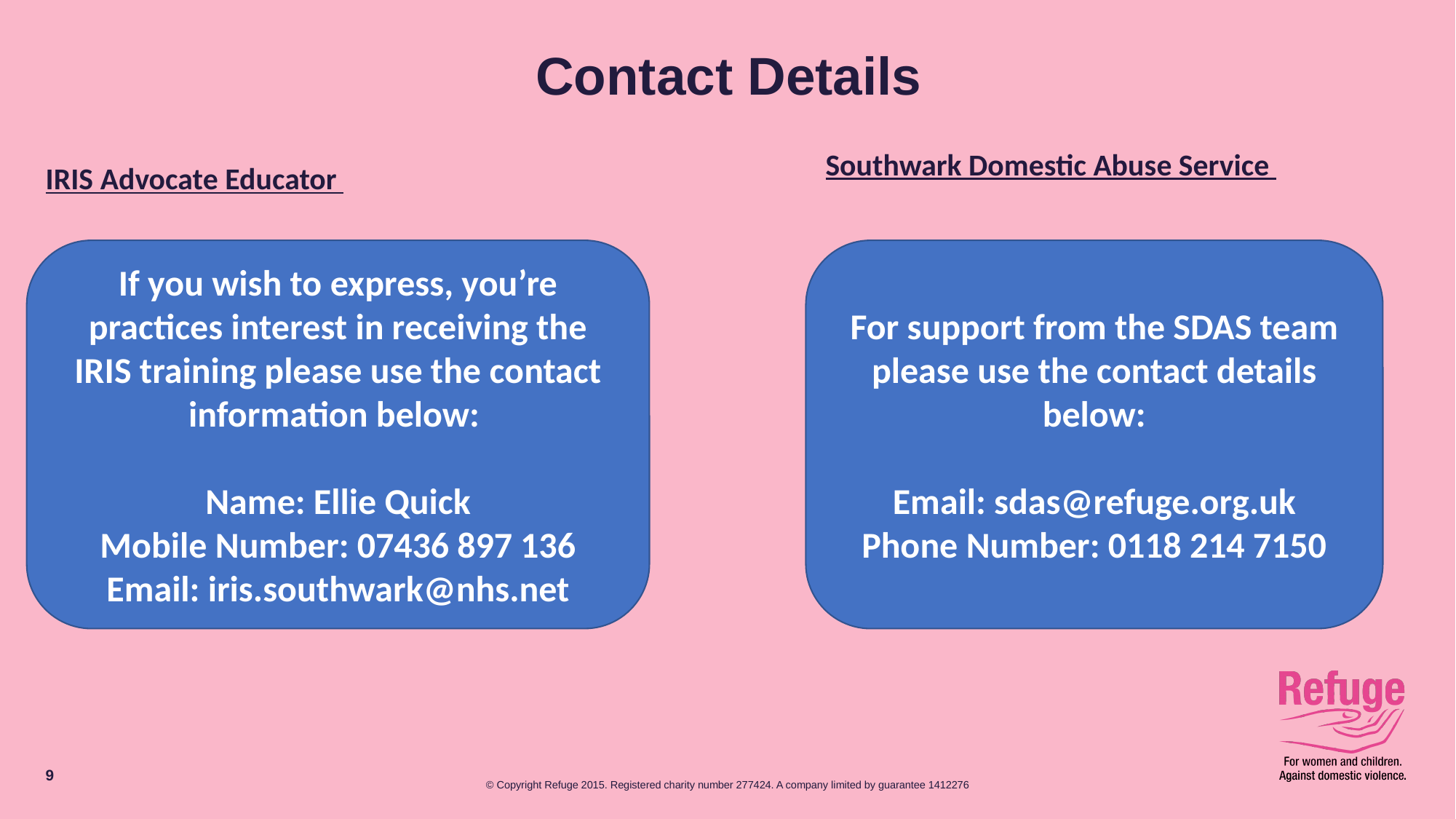

# Contact Details
Southwark Domestic Abuse Service

IRIS Advocate Educator
If you wish to express, you’re practices interest in receiving the IRIS training please use the contact information below:

Name: Ellie Quick
Mobile Number: 07436 897 136
Email: iris.southwark@nhs.net
For support from the SDAS team please use the contact details below:

Email: sdas@refuge.org.uk
Phone Number: 0118 214 7150
9